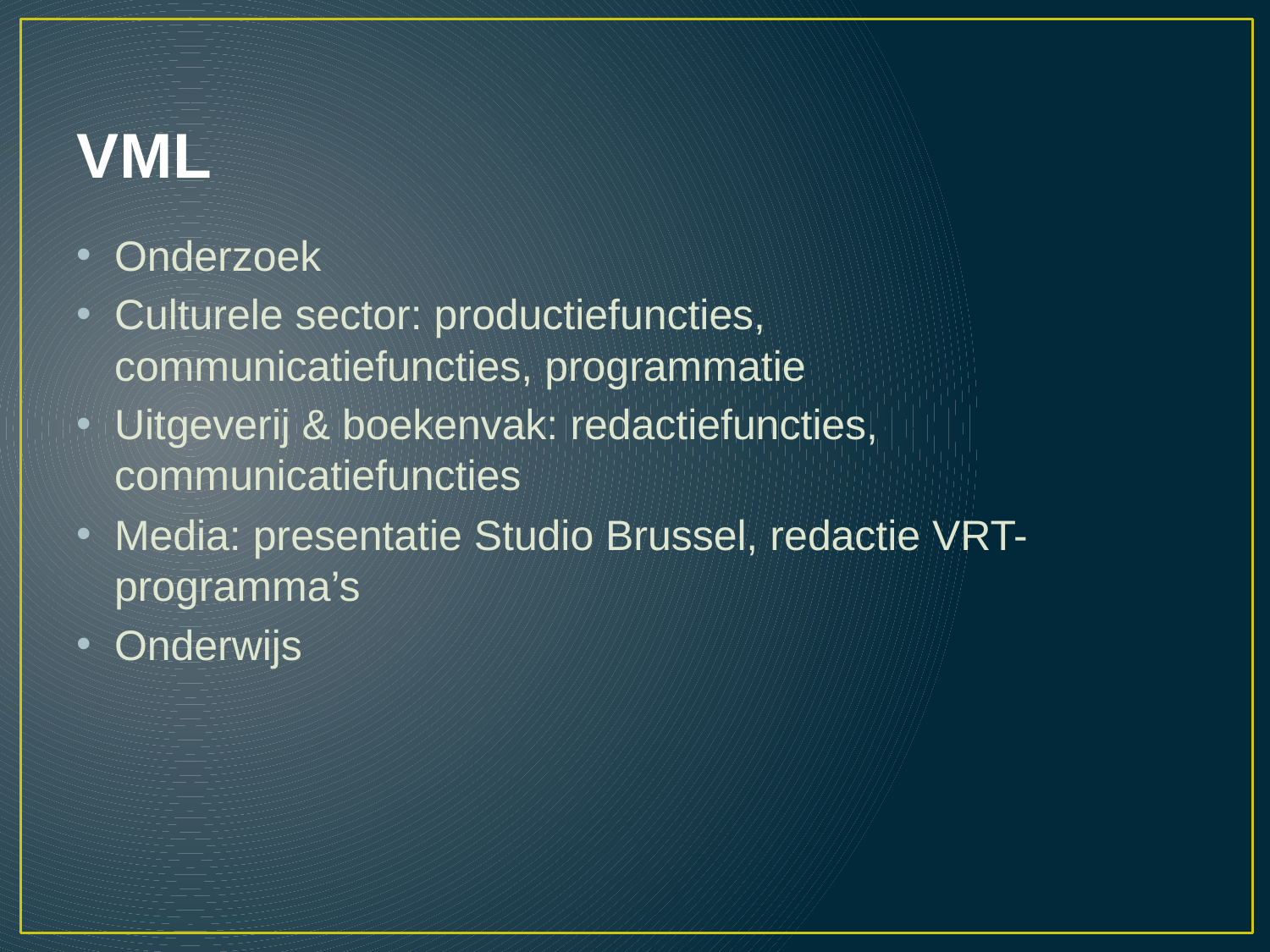

# VML
Onderzoek
Culturele sector: productiefuncties, communicatiefuncties, programmatie
Uitgeverij & boekenvak: redactiefuncties, communicatiefuncties
Media: presentatie Studio Brussel, redactie VRT-programma’s
Onderwijs